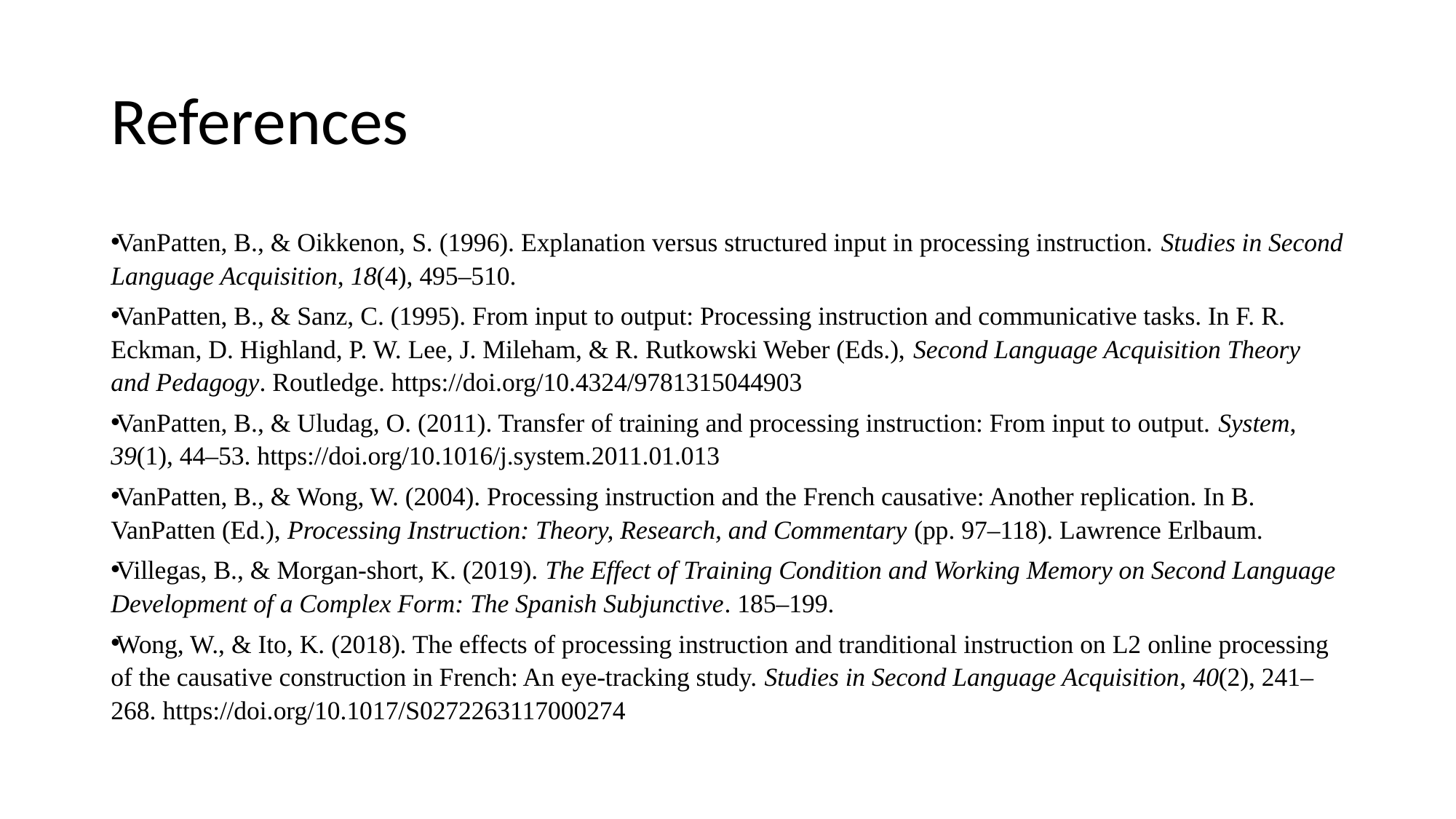

# References
VanPatten, B., & Oikkenon, S. (1996). Explanation versus structured input in processing instruction. Studies in Second Language Acquisition, 18(4), 495–510.
VanPatten, B., & Sanz, C. (1995). From input to output: Processing instruction and communicative tasks. In F. R. Eckman, D. Highland, P. W. Lee, J. Mileham, & R. Rutkowski Weber (Eds.), Second Language Acquisition Theory and Pedagogy. Routledge. https://doi.org/10.4324/9781315044903
VanPatten, B., & Uludag, O. (2011). Transfer of training and processing instruction: From input to output. System, 39(1), 44–53. https://doi.org/10.1016/j.system.2011.01.013
VanPatten, B., & Wong, W. (2004). Processing instruction and the French causative: Another replication. In B. VanPatten (Ed.), Processing Instruction: Theory, Research, and Commentary (pp. 97–118). Lawrence Erlbaum.
Villegas, B., & Morgan-short, K. (2019). The Effect of Training Condition and Working Memory on Second Language Development of a Complex Form: The Spanish Subjunctive. 185–199.
Wong, W., & Ito, K. (2018). The effects of processing instruction and tranditional instruction on L2 online processing of the causative construction in French: An eye-tracking study. Studies in Second Language Acquisition, 40(2), 241–268. https://doi.org/10.1017/S0272263117000274